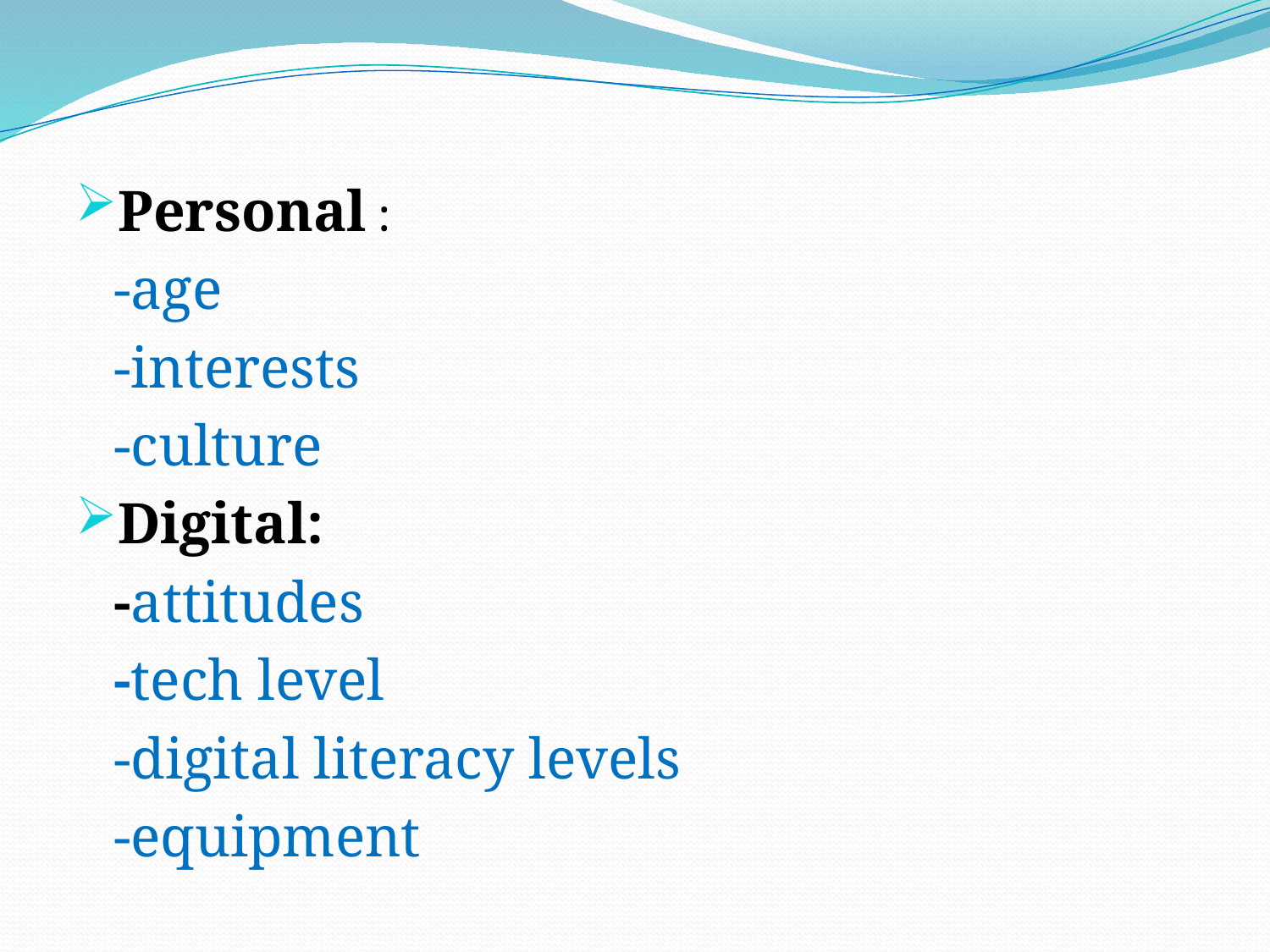

#
Personal :
	-age
	-interests
	-culture
Digital:
	-attitudes
	-tech level
	-digital literacy levels
	-equipment